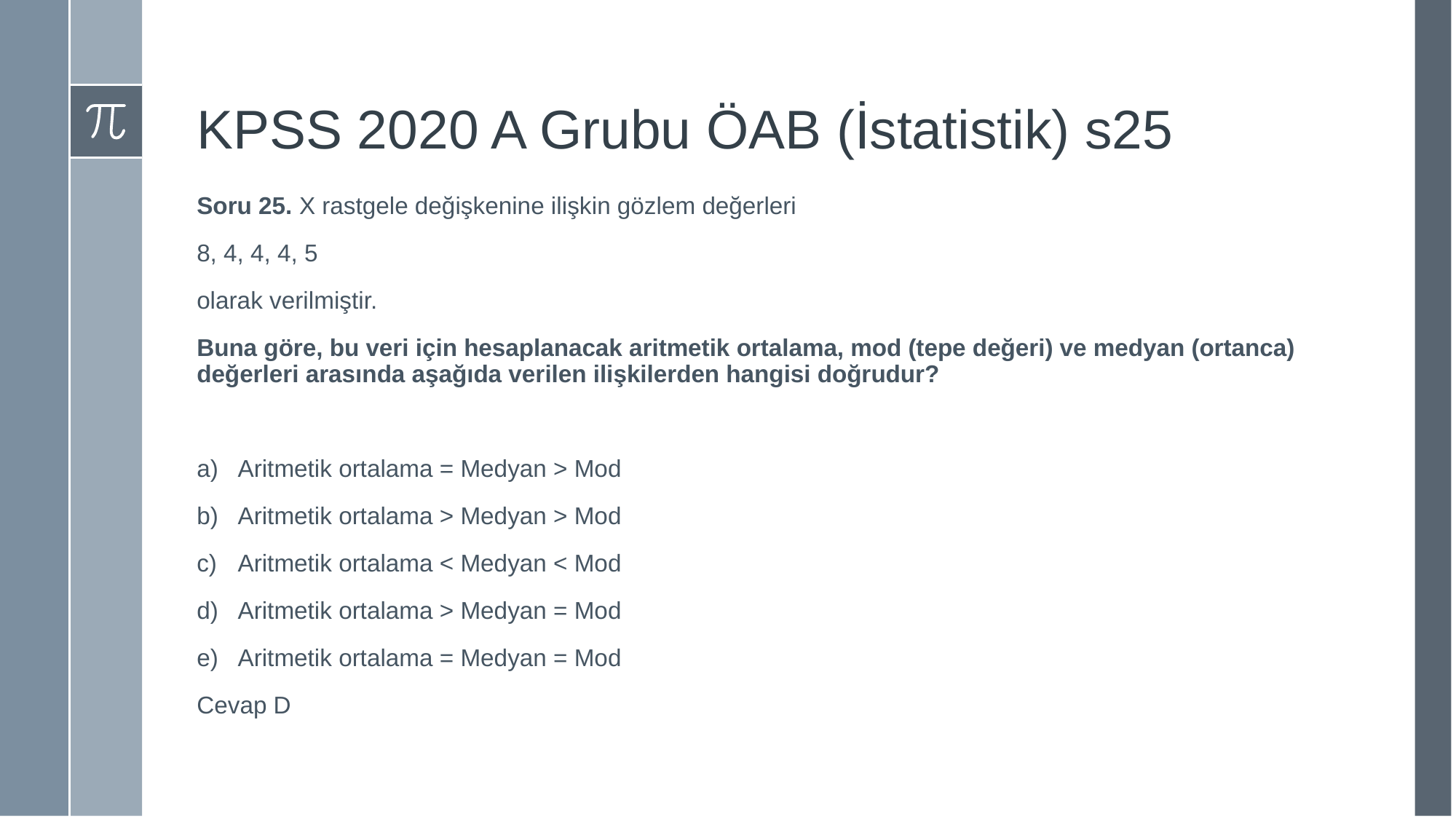

# KPSS 2020 A Grubu ÖAB (İstatistik) s25
Soru 25. X rastgele değişkenine ilişkin gözlem değerleri
8, 4, 4, 4, 5
olarak verilmiştir.
Buna göre, bu veri için hesaplanacak aritmetik ortalama, mod (tepe değeri) ve medyan (ortanca) değerleri arasında aşağıda verilen ilişkilerden hangisi doğrudur?

Aritmetik ortalama = Medyan > Mod
Aritmetik ortalama > Medyan > Mod
Aritmetik ortalama < Medyan < Mod
Aritmetik ortalama > Medyan = Mod
Aritmetik ortalama = Medyan = Mod
Cevap D